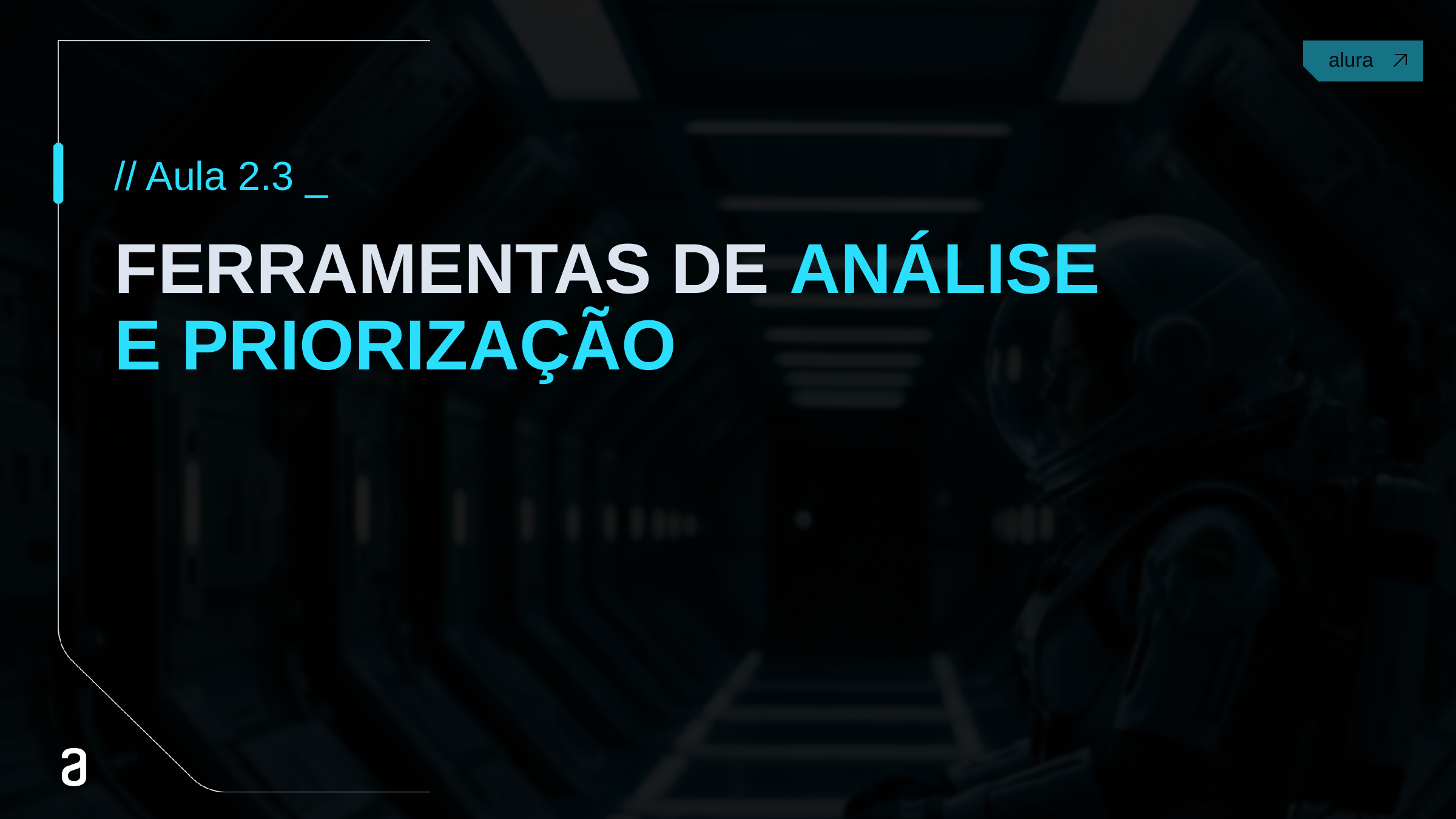

// Aula 2.3 _
# FERRAMENTAS DE ANÁLISE E PRIORIZAÇÃO